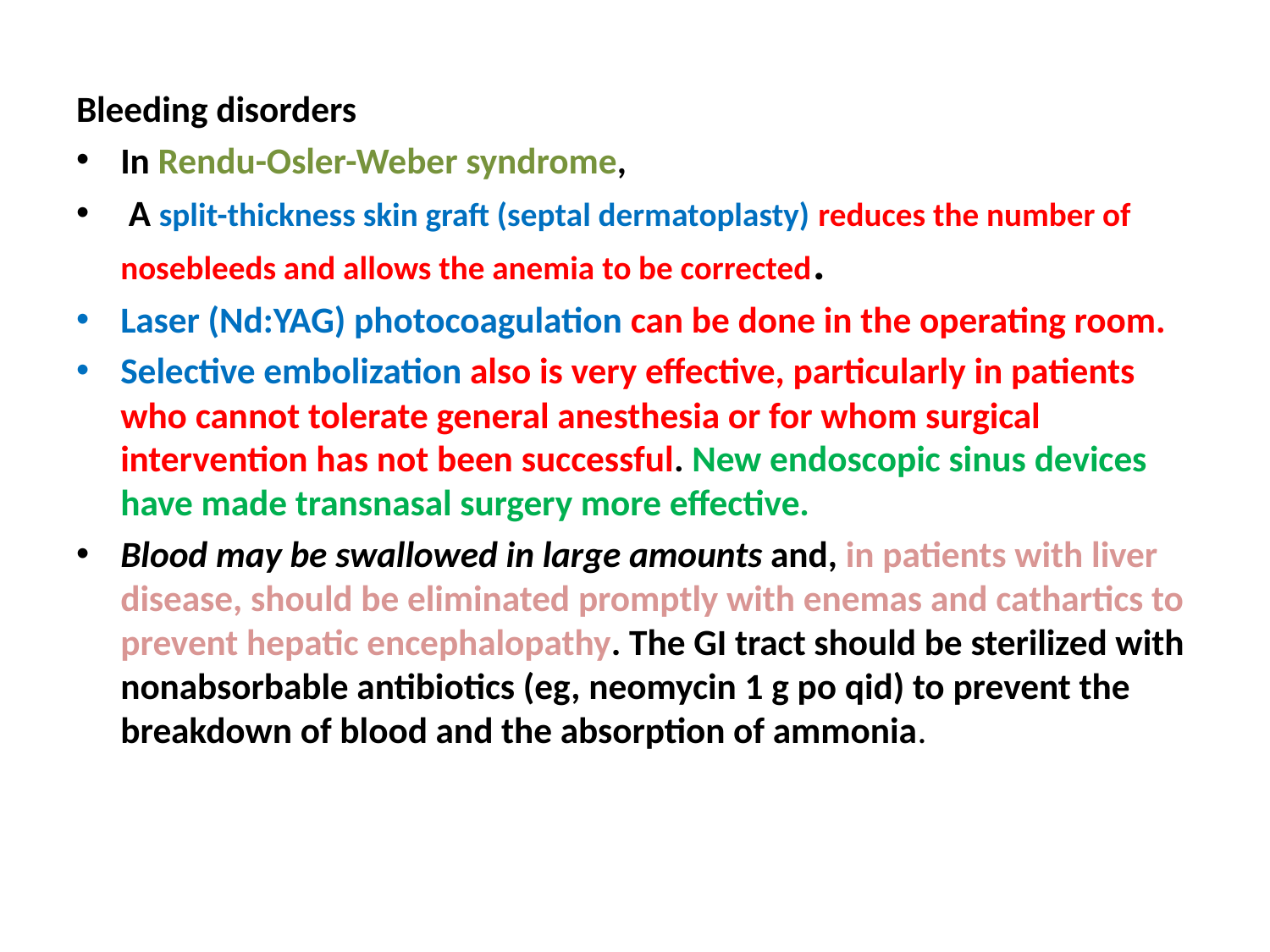

Bleeding disorders
In Rendu-Osler-Weber syndrome,
 A split-thickness skin graft (septal dermatoplasty) reduces the number of nosebleeds and allows the anemia to be corrected.
Laser (Nd:YAG) photocoagulation can be done in the operating room.
Selective embolization also is very effective, particularly in patients who cannot tolerate general anesthesia or for whom surgical intervention has not been successful. New endoscopic sinus devices have made transnasal surgery more effective.
Blood may be swallowed in large amounts and, in patients with liver disease, should be eliminated promptly with enemas and cathartics to prevent hepatic encephalopathy. The GI tract should be sterilized with nonabsorbable antibiotics (eg, neomycin 1 g po qid) to prevent the breakdown of blood and the absorption of ammonia.